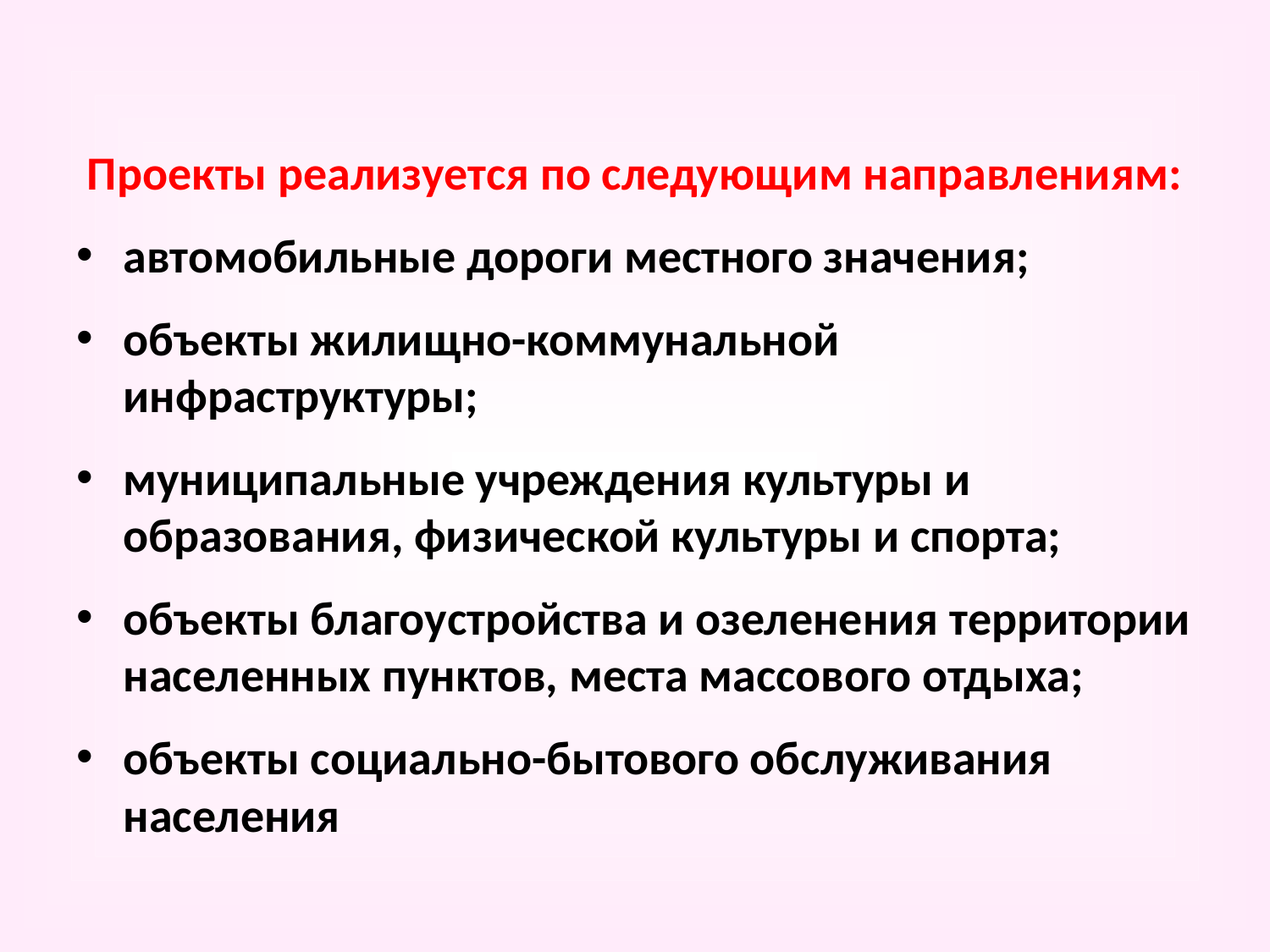

Проекты реализуется по следующим направлениям:

автомобильные дороги местного значения;

объекты жилищно-коммунальной инфраструктуры;

муниципальные учреждения культуры и образования, физической культуры и спорта;

объекты благоустройства и озеленения территории населенных пунктов, места массового отдыха;

объекты социально-бытового обслуживания населения